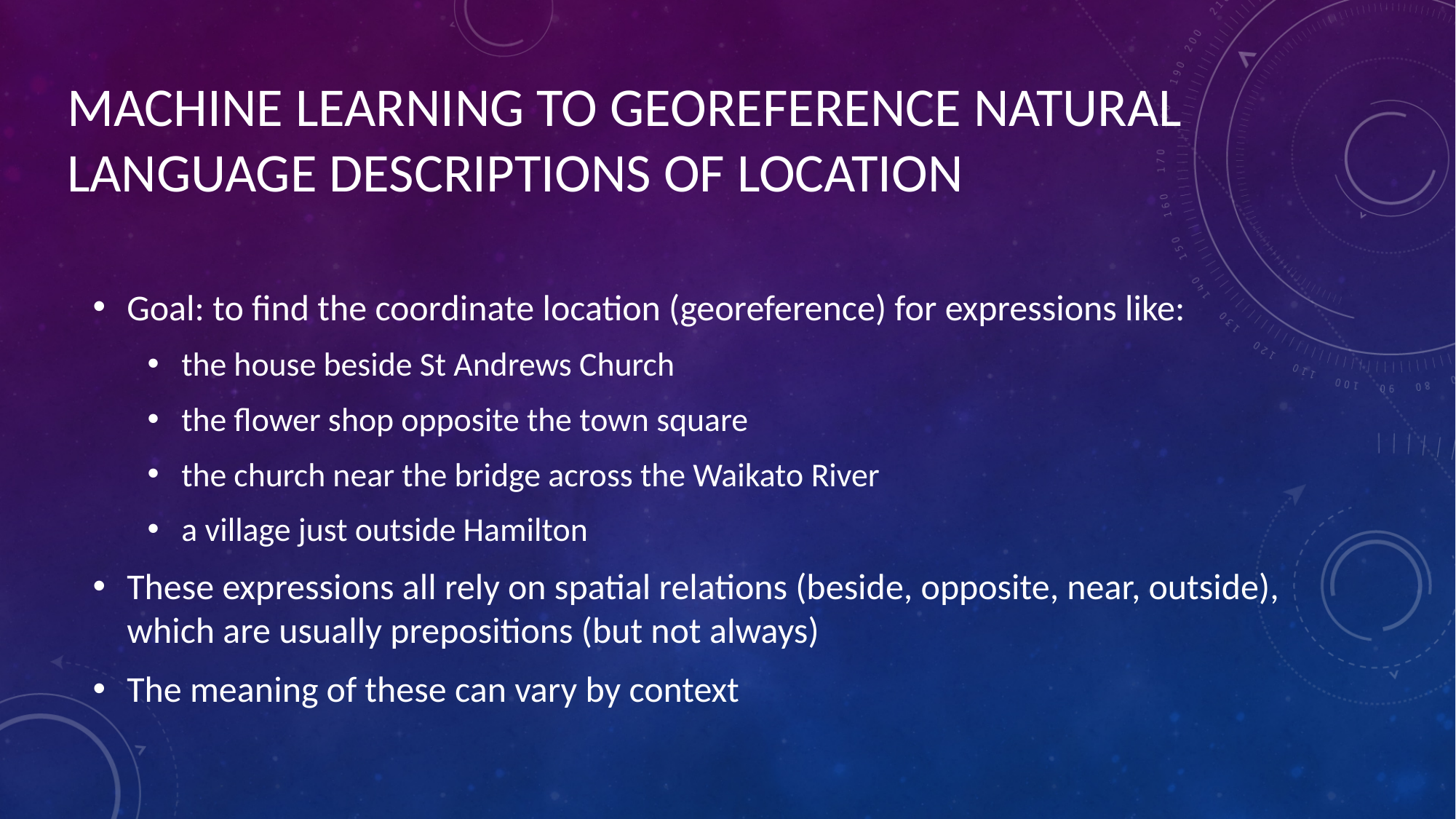

# Machine learning to georeference natural language descriptions of location
Goal: to find the coordinate location (georeference) for expressions like:
the house beside St Andrews Church
the flower shop opposite the town square
the church near the bridge across the Waikato River
a village just outside Hamilton
These expressions all rely on spatial relations (beside, opposite, near, outside), which are usually prepositions (but not always)
The meaning of these can vary by context